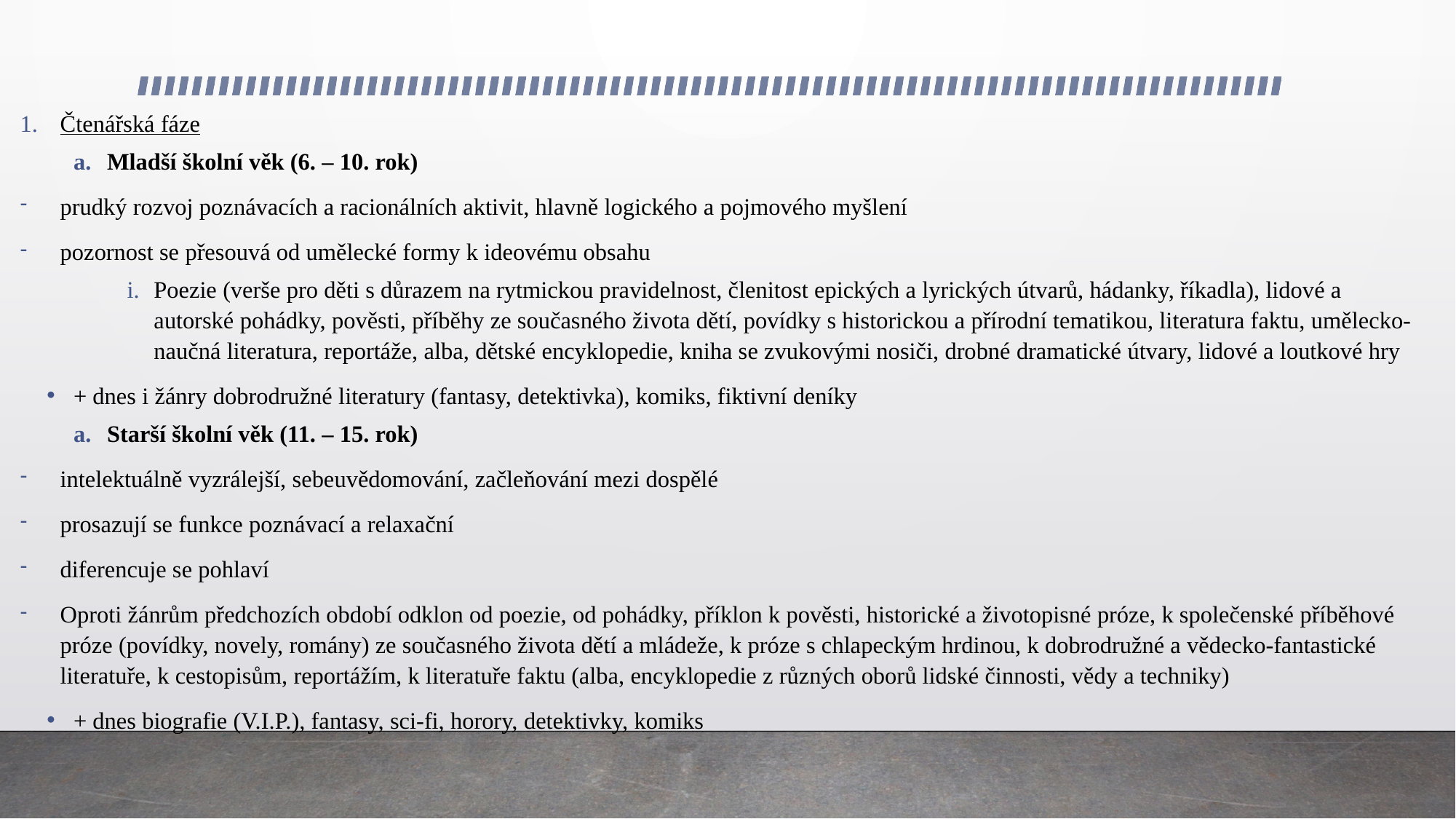

Čtenářská fáze
Mladší školní věk (6. – 10. rok)
prudký rozvoj poznávacích a racionálních aktivit, hlavně logického a pojmového myšlení
pozornost se přesouvá od umělecké formy k ideovému obsahu
Poezie (verše pro děti s důrazem na rytmickou pravidelnost, členitost epických a lyrických útvarů, hádanky, říkadla), lidové a autorské pohádky, pověsti, příběhy ze současného života dětí, povídky s historickou a přírodní tematikou, literatura faktu, umělecko-naučná literatura, reportáže, alba, dětské encyklopedie, kniha se zvukovými nosiči, drobné dramatické útvary, lidové a loutkové hry
+ dnes i žánry dobrodružné literatury (fantasy, detektivka), komiks, fiktivní deníky
Starší školní věk (11. – 15. rok)
intelektuálně vyzrálejší, sebeuvědomování, začleňování mezi dospělé
prosazují se funkce poznávací a relaxační
diferencuje se pohlaví
Oproti žánrům předchozích období odklon od poezie, od pohádky, příklon k pověsti, historické a životopisné próze, k společenské příběhové próze (povídky, novely, romány) ze současného života dětí a mládeže, k próze s chlapeckým hrdinou, k dobrodružné a vědecko-fantastické literatuře, k cestopisům, reportážím, k literatuře faktu (alba, encyklopedie z různých oborů lidské činnosti, vědy a techniky)
+ dnes biografie (V.I.P.), fantasy, sci-fi, horory, detektivky, komiks